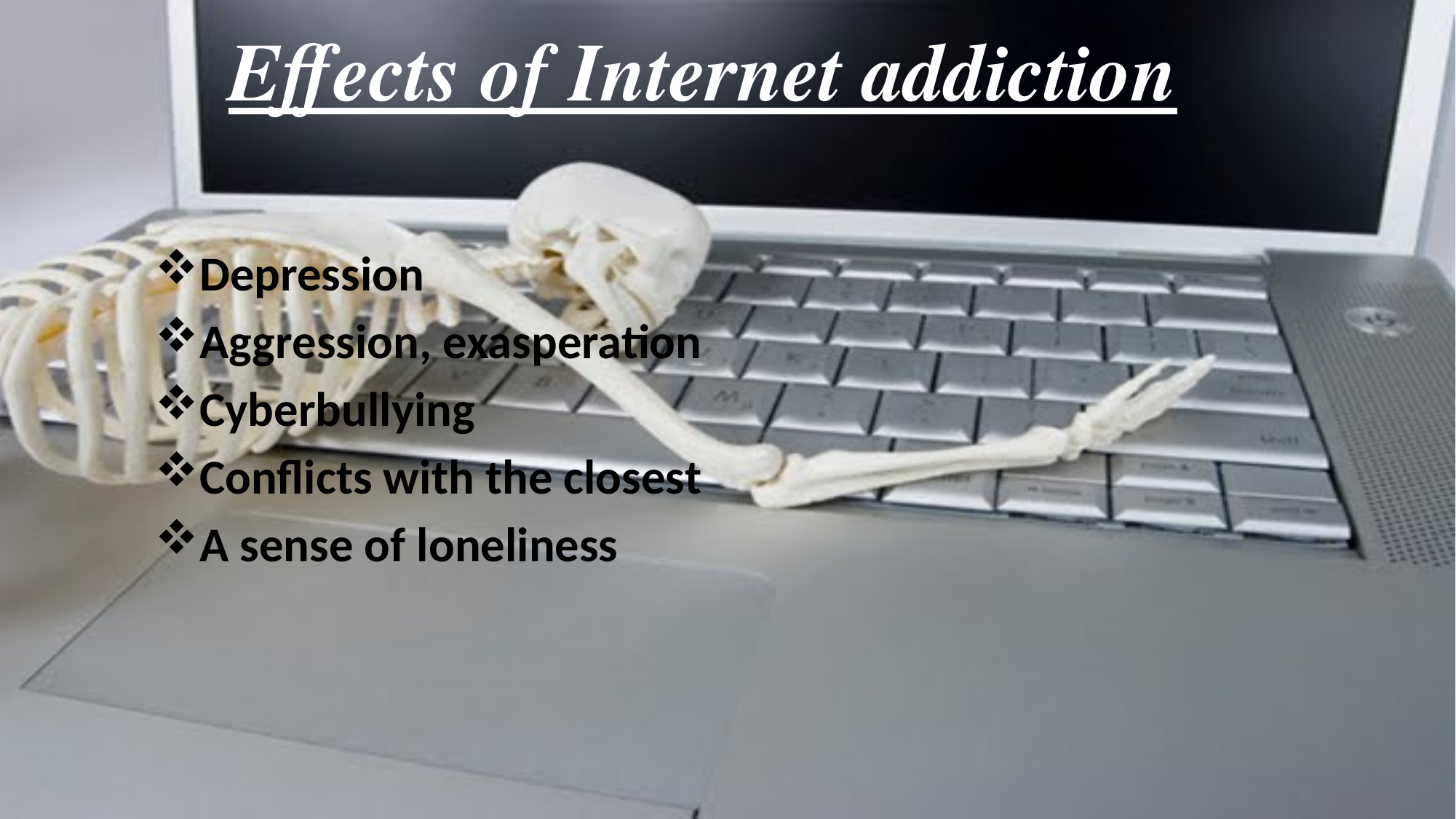

# Effects of Internet addiction

Depression
Aggression, exasperation
Cyberbullying
Conflicts with the closest
A sense of loneliness